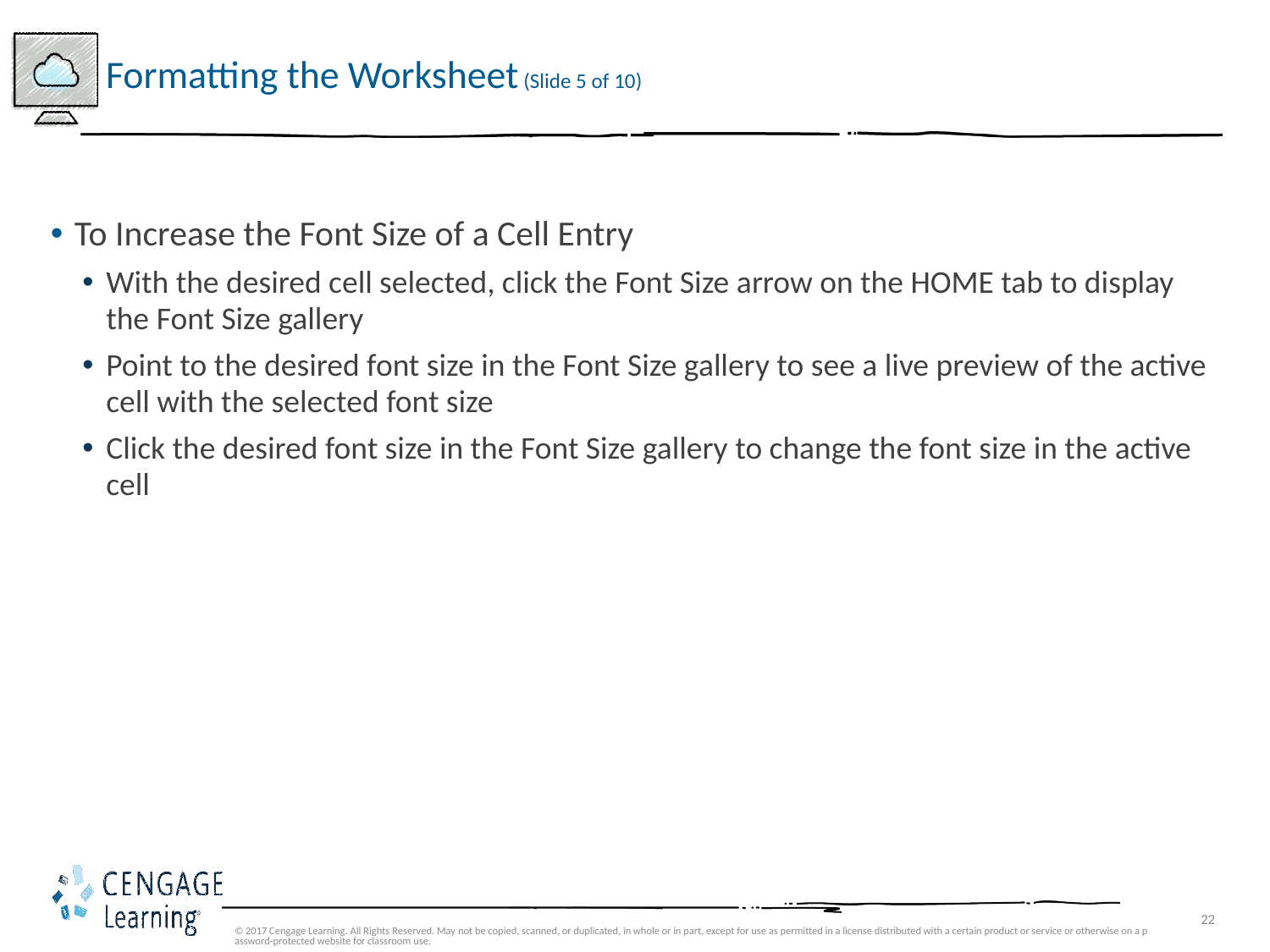

# Formatting the Worksheet (Slide 5 of 10)
To Increase the Font Size of a Cell Entry
With the desired cell selected, click the Font Size arrow on the HOME tab to display the Font Size gallery
Point to the desired font size in the Font Size gallery to see a live preview of the active cell with the selected font size
Click the desired font size in the Font Size gallery to change the font size in the active cell

© 2017 Cengage Learning. All Rights Reserved. May not be copied, scanned, or duplicated, in whole or in part, except for use as permitted in a license distributed with a certain product or service or otherwise on a password-protected website for classroom use.